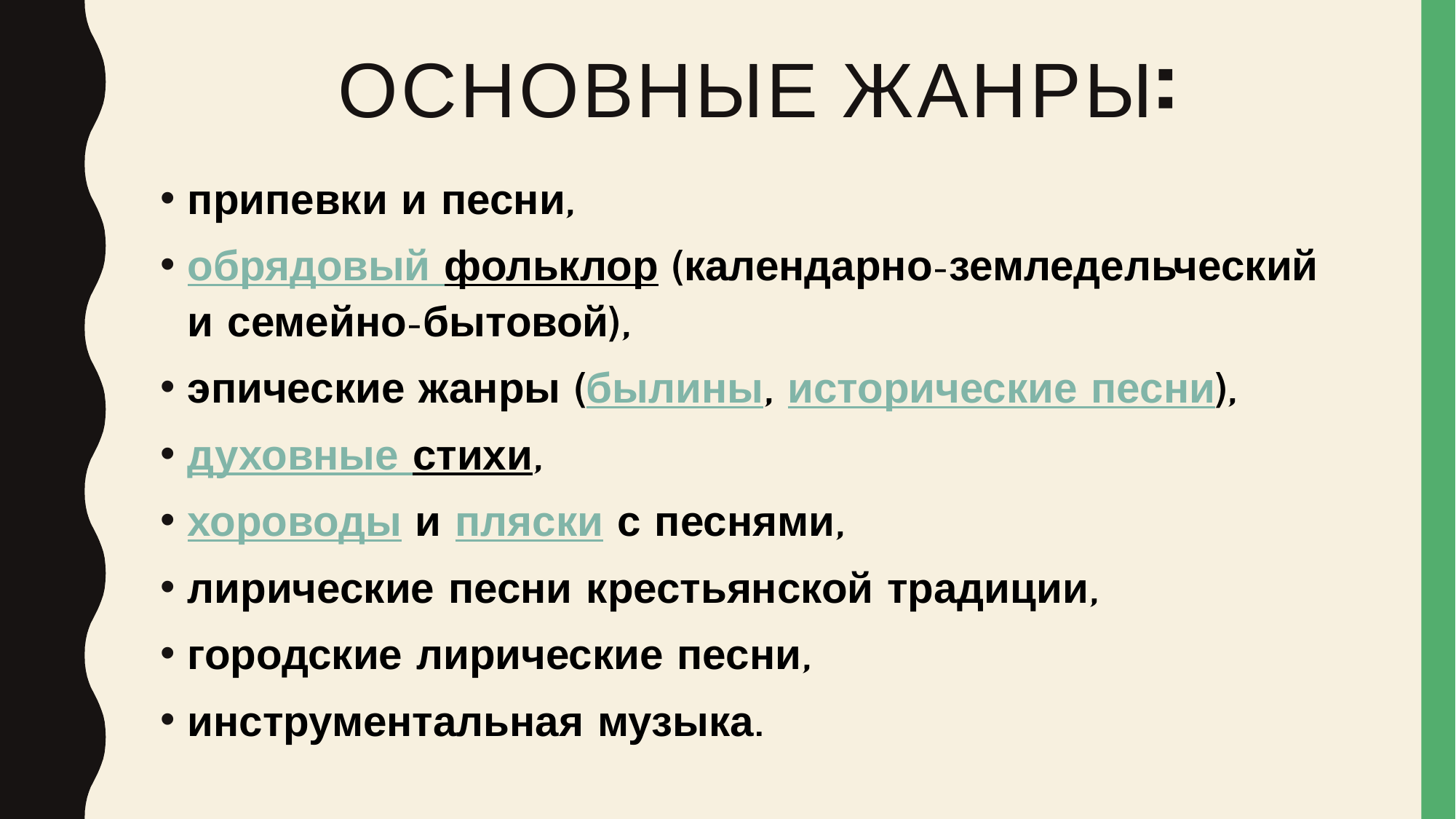

# Основные жанры:
припевки и песни,
обрядовый фольклор (календарно-земледельческий и семейно-бытовой),
эпические жанры (былины, исторические песни),
духовные стихи,
хороводы и пляски с песнями,
лирические песни крестьянской традиции,
городские лирические песни,
инструментальная музыка.